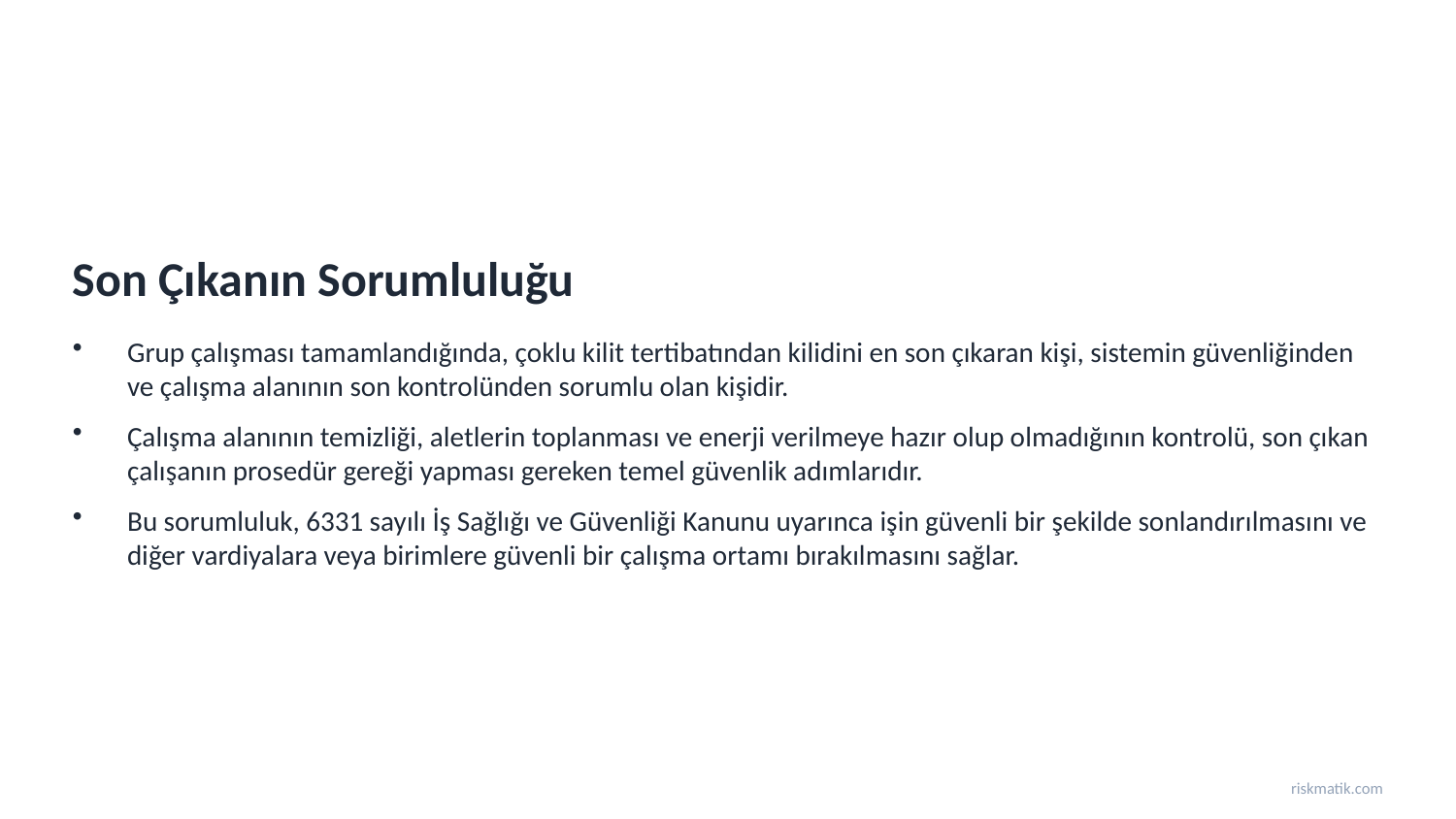

Son Çıkanın Sorumluluğu
Grup çalışması tamamlandığında, çoklu kilit tertibatından kilidini en son çıkaran kişi, sistemin güvenliğinden ve çalışma alanının son kontrolünden sorumlu olan kişidir.
Çalışma alanının temizliği, aletlerin toplanması ve enerji verilmeye hazır olup olmadığının kontrolü, son çıkan çalışanın prosedür gereği yapması gereken temel güvenlik adımlarıdır.
Bu sorumluluk, 6331 sayılı İş Sağlığı ve Güvenliği Kanunu uyarınca işin güvenli bir şekilde sonlandırılmasını ve diğer vardiyalara veya birimlere güvenli bir çalışma ortamı bırakılmasını sağlar.
riskmatik.com